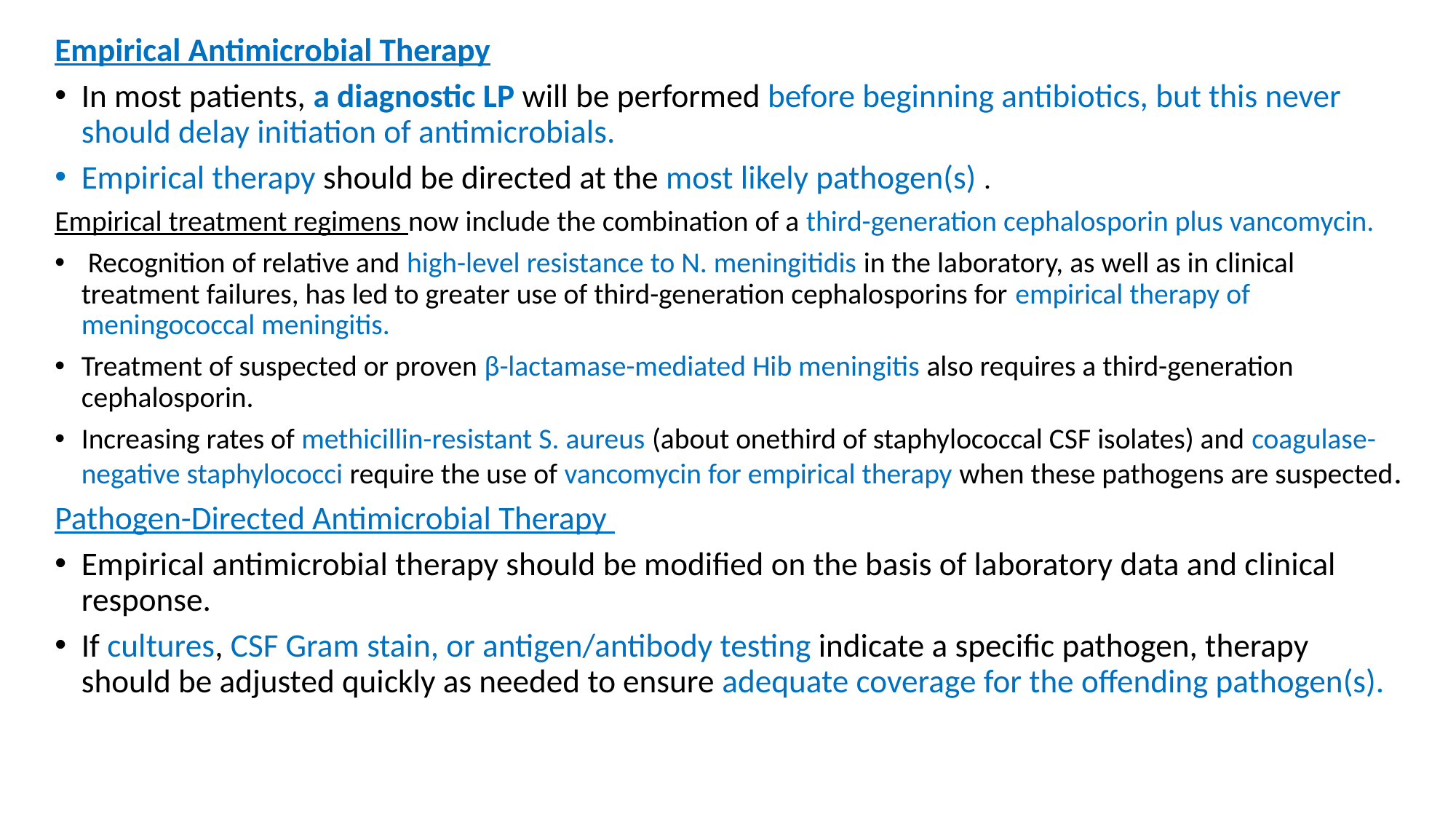

Empirical Antimicrobial Therapy
In most patients, a diagnostic LP will be performed before beginning antibiotics, but this never should delay initiation of antimicrobials.
Empirical therapy should be directed at the most likely pathogen(s) .
Empirical treatment regimens now include the combination of a third-generation cephalosporin plus vancomycin.
 Recognition of relative and high-level resistance to N. meningitidis in the laboratory, as well as in clinical treatment failures, has led to greater use of third-generation cephalosporins for empirical therapy of meningococcal meningitis.
Treatment of suspected or proven β-lactamase-mediated Hib meningitis also requires a third-generation cephalosporin.
Increasing rates of methicillin-resistant S. aureus (about onethird of staphylococcal CSF isolates) and coagulase-negative staphylococci require the use of vancomycin for empirical therapy when these pathogens are suspected.
Pathogen-Directed Antimicrobial Therapy
Empirical antimicrobial therapy should be modified on the basis of laboratory data and clinical response.
If cultures, CSF Gram stain, or antigen/antibody testing indicate a specific pathogen, therapy should be adjusted quickly as needed to ensure adequate coverage for the offending pathogen(s).